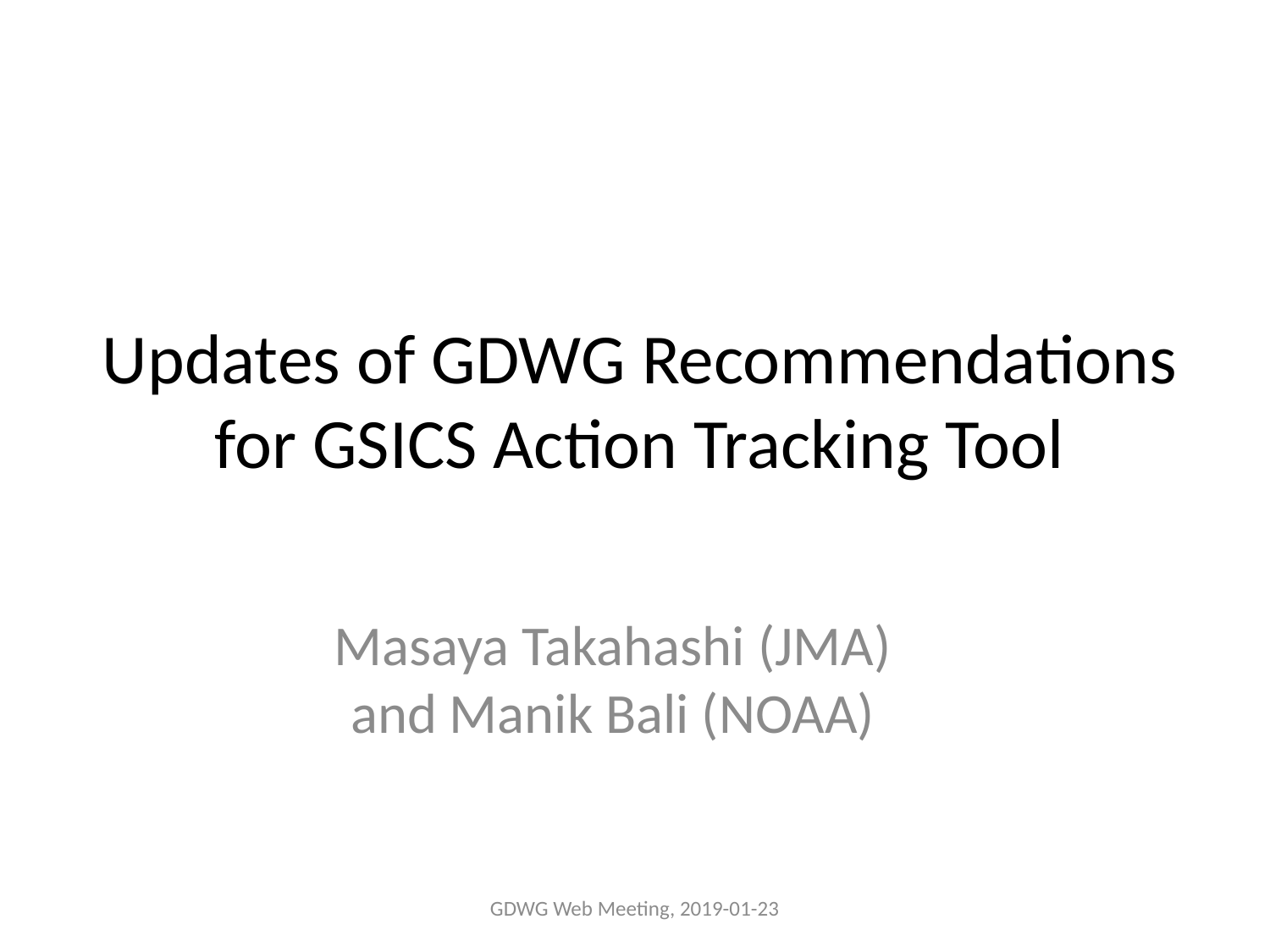

# Updates of GDWG Recommendations for GSICS Action Tracking Tool
Masaya Takahashi (JMA) and Manik Bali (NOAA)
GDWG Web Meeting, 2019-01-23